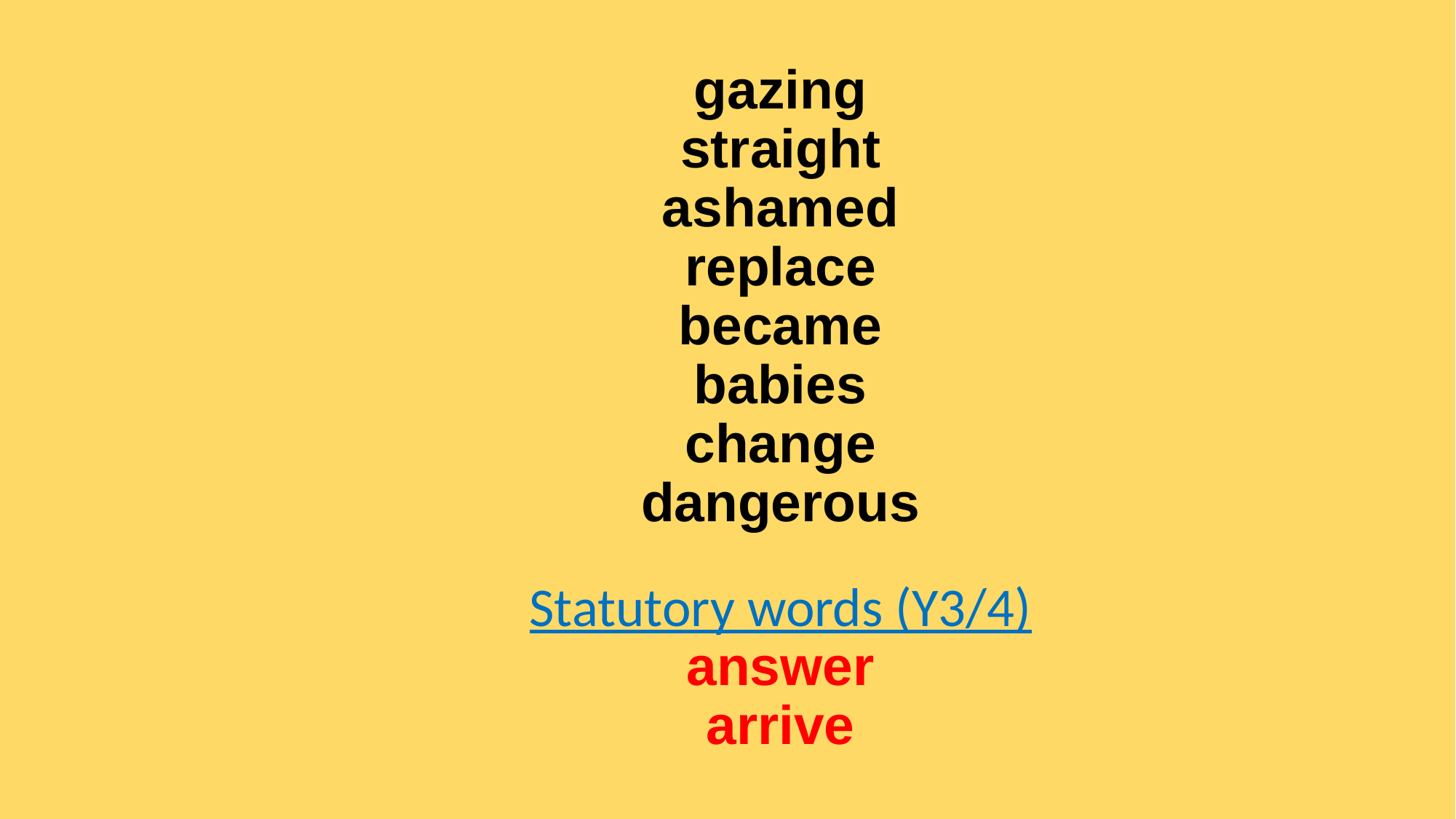

# gazing straight ashamed replace became babies change dangerous Statutory words (Y3/4) answer arrive